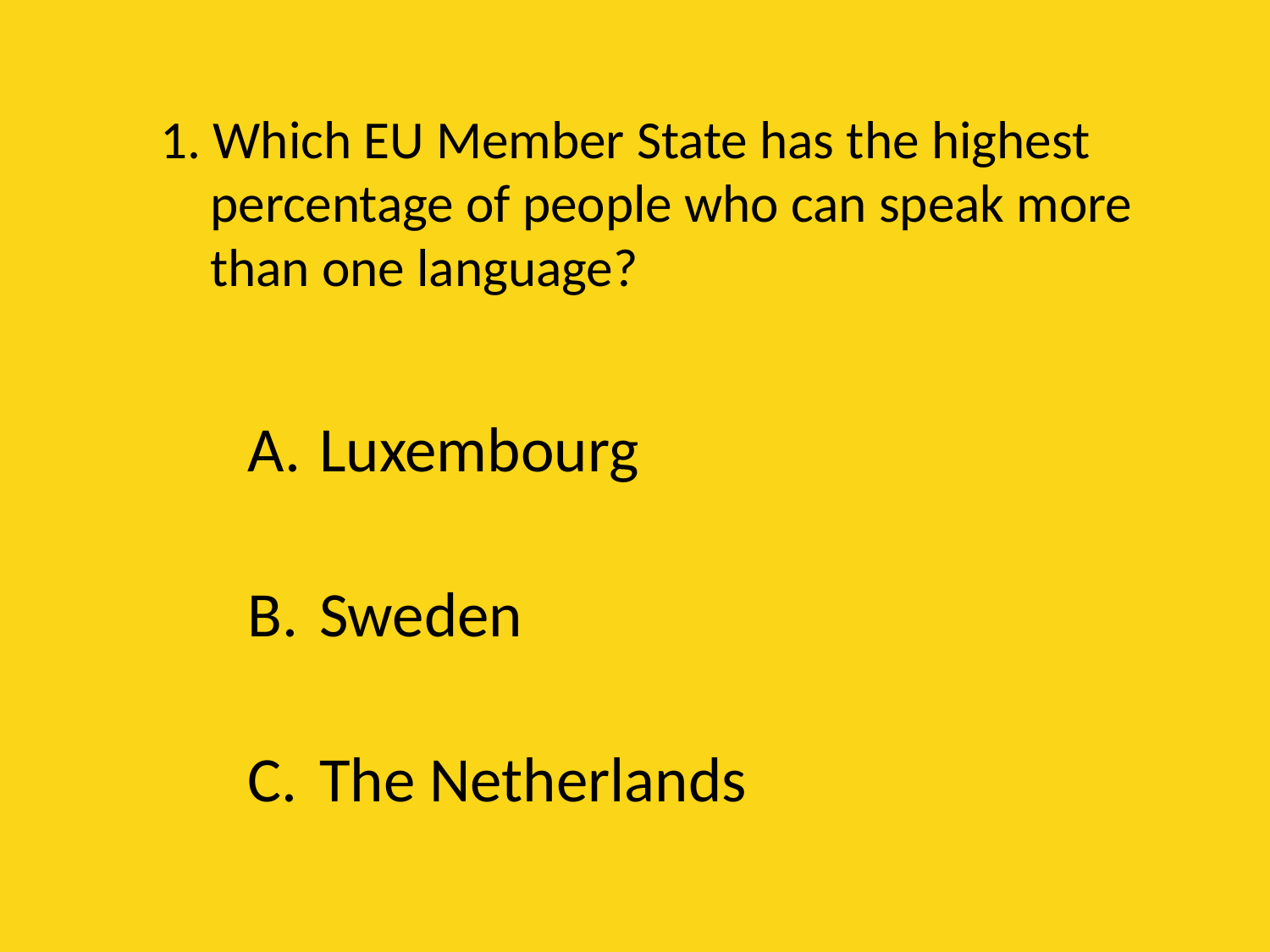

# 1. Which EU Member State has the highest percentage of people who can speak more than one language?
Luxembourg
Sweden
The Netherlands